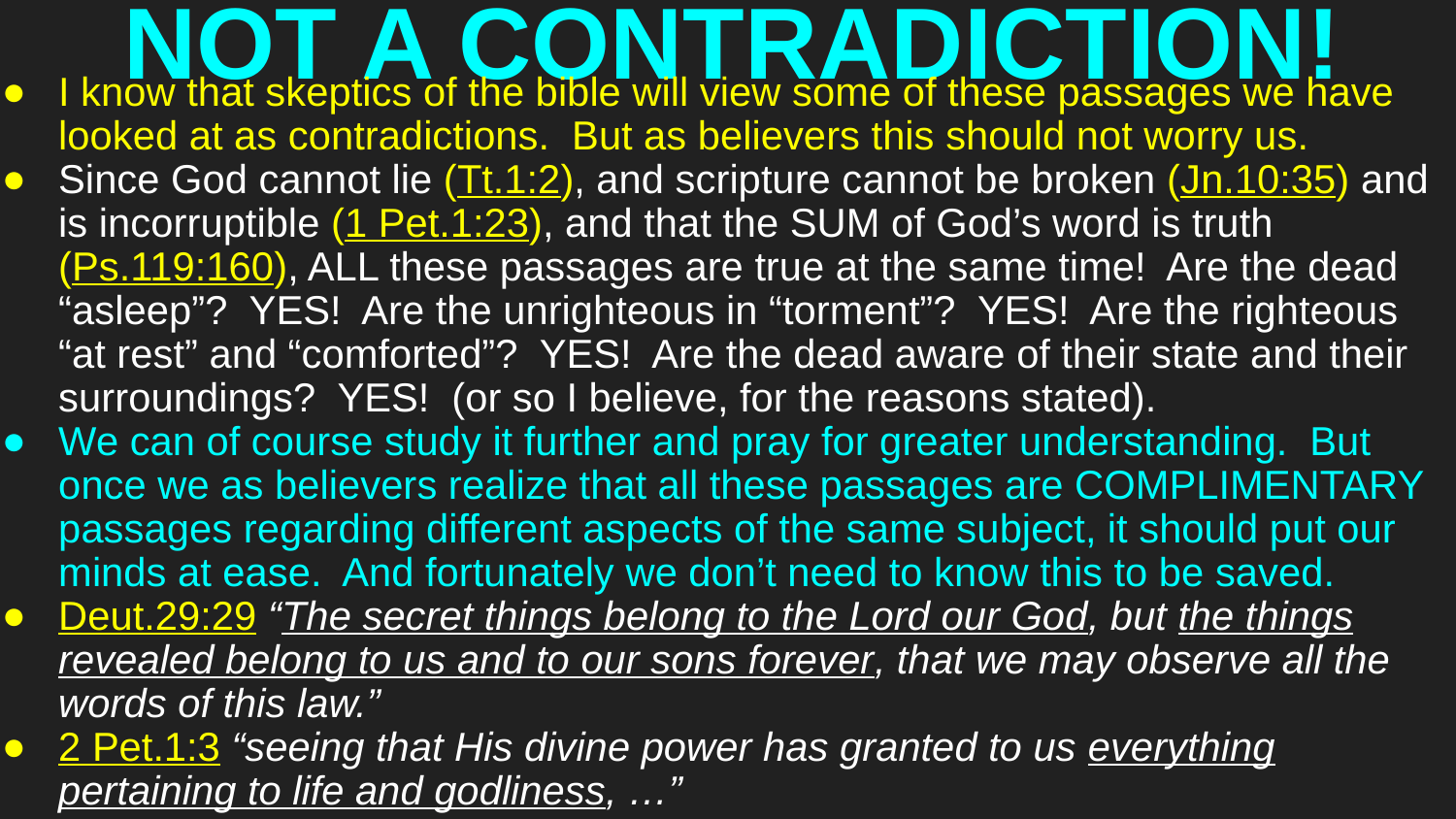

# NOT A CONTRADICTION!
I know that skeptics of the bible will view some of these passages we have looked at as contradictions.  But as believers this should not worry us.
Since God cannot lie (Tt.1:2), and scripture cannot be broken (Jn.10:35) and is incorruptible (1 Pet.1:23), and that the SUM of God’s word is truth (Ps.119:160), ALL these passages are true at the same time!  Are the dead “asleep”?  YES!  Are the unrighteous in “torment”?  YES!  Are the righteous “at rest” and “comforted”?  YES!  Are the dead aware of their state and their surroundings?  YES!  (or so I believe, for the reasons stated).
We can of course study it further and pray for greater understanding.  But once we as believers realize that all these passages are COMPLIMENTARY passages regarding different aspects of the same subject, it should put our minds at ease.  And fortunately we don’t need to know this to be saved.
Deut.29:29 “The secret things belong to the Lord our God, but the things revealed belong to us and to our sons forever, that we may observe all the words of this law.”
2 Pet.1:3 “seeing that His divine power has granted to us everything pertaining to life and godliness, …”